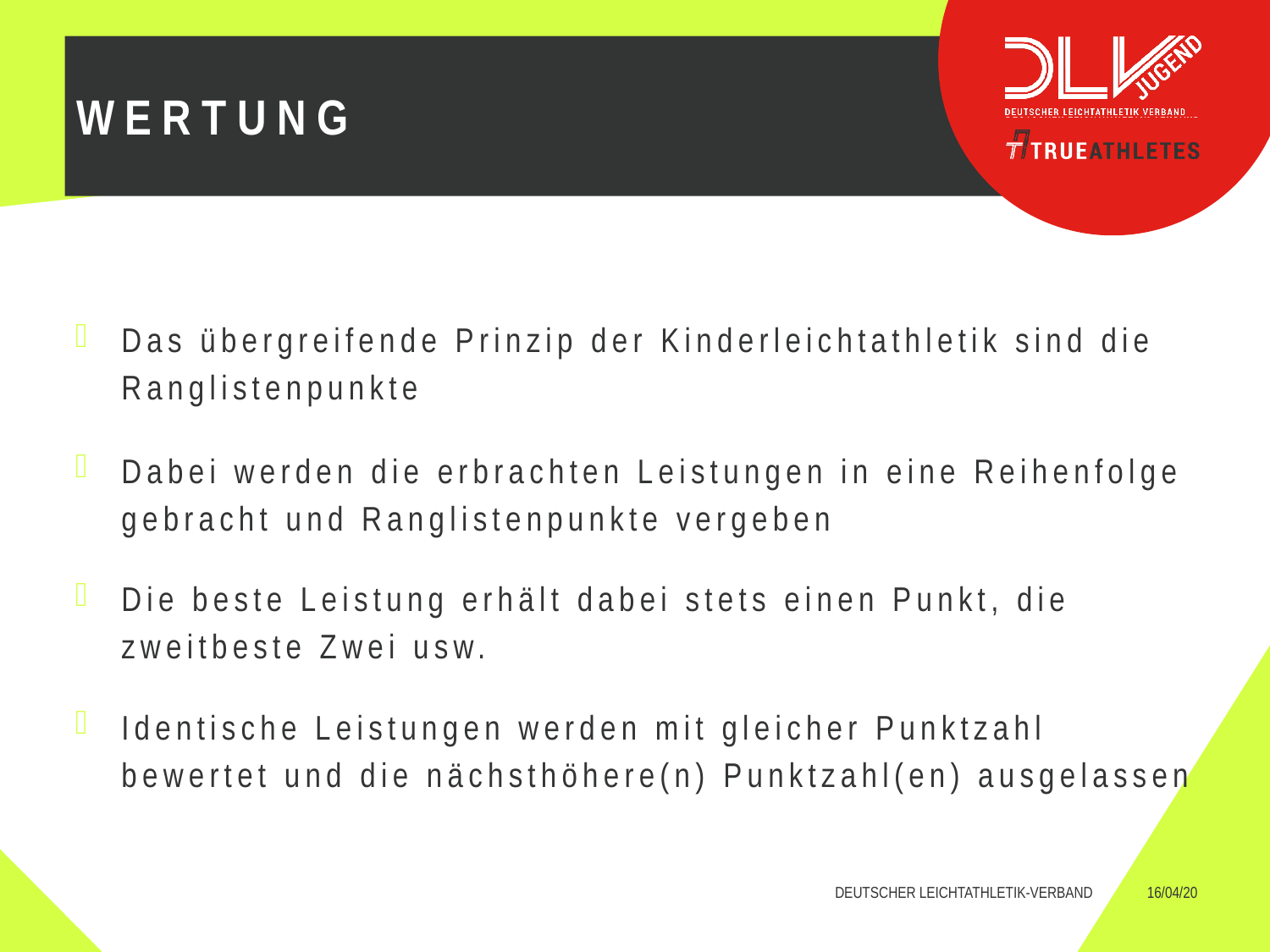

# Wertung
Das übergreifende Prinzip der Kinderleichtathletik sind die Ranglistenpunkte

Dabei werden die erbrachten Leistungen in eine Reihenfolge gebracht und Ranglistenpunkte vergeben

Die beste Leistung erhält dabei stets einen Punkt, die zweitbeste Zwei usw.

Identische Leistungen werden mit gleicher Punktzahl bewertet und die nächsthöhere(n) Punktzahl(en) ausgelassen